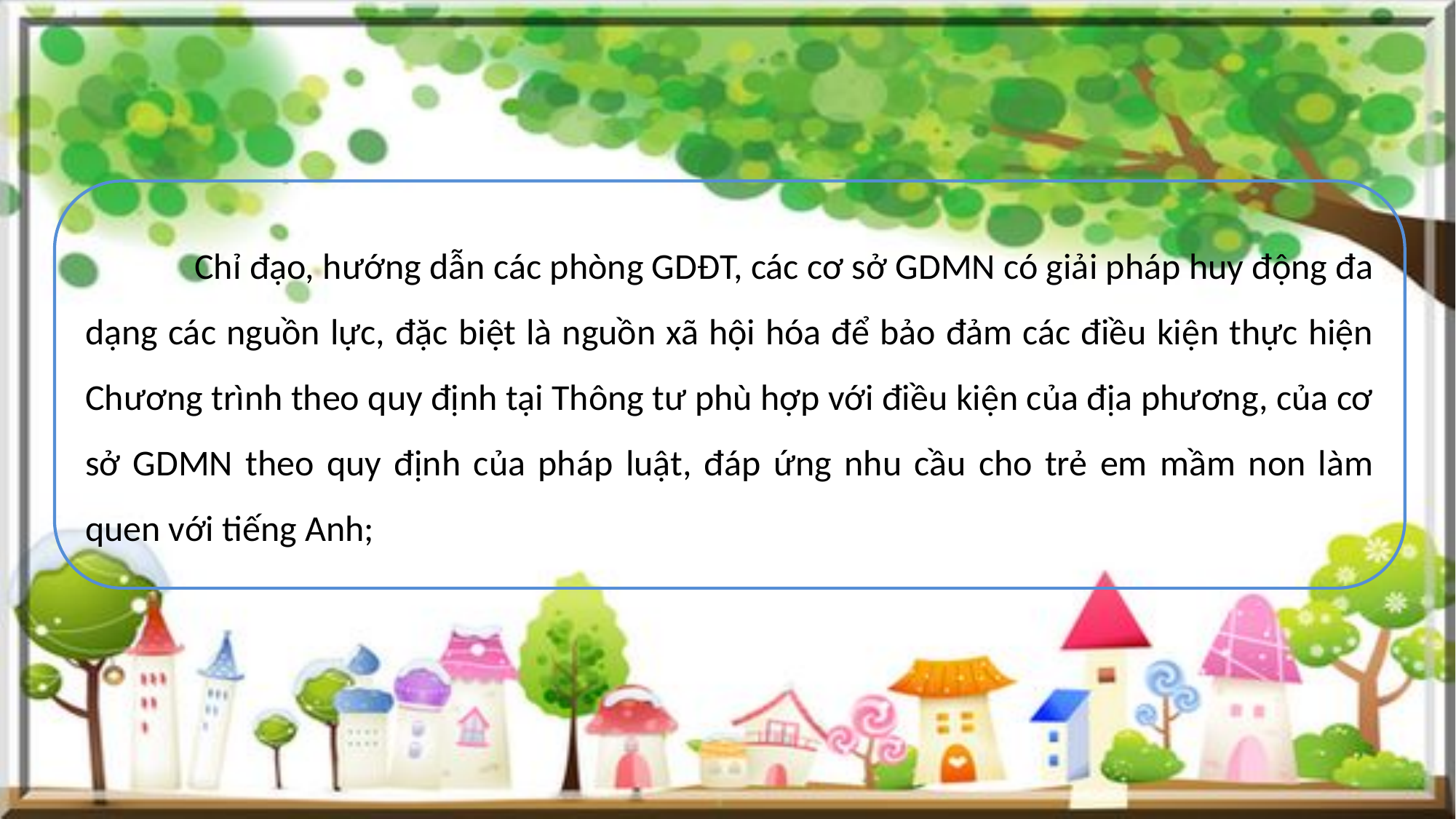

Chỉ đạo, hướng dẫn các phòng GDĐT, các cơ sở GDMN có giải pháp huy động đa dạng các nguồn lực, đặc biệt là nguồn xã hội hóa để bảo đảm các điều kiện thực hiện Chương trình theo quy định tại Thông tư phù hợp với điều kiện của địa phương, của cơ sở GDMN theo quy định của pháp luật, đáp ứng nhu cầu cho trẻ em mầm non làm quen với tiếng Anh;